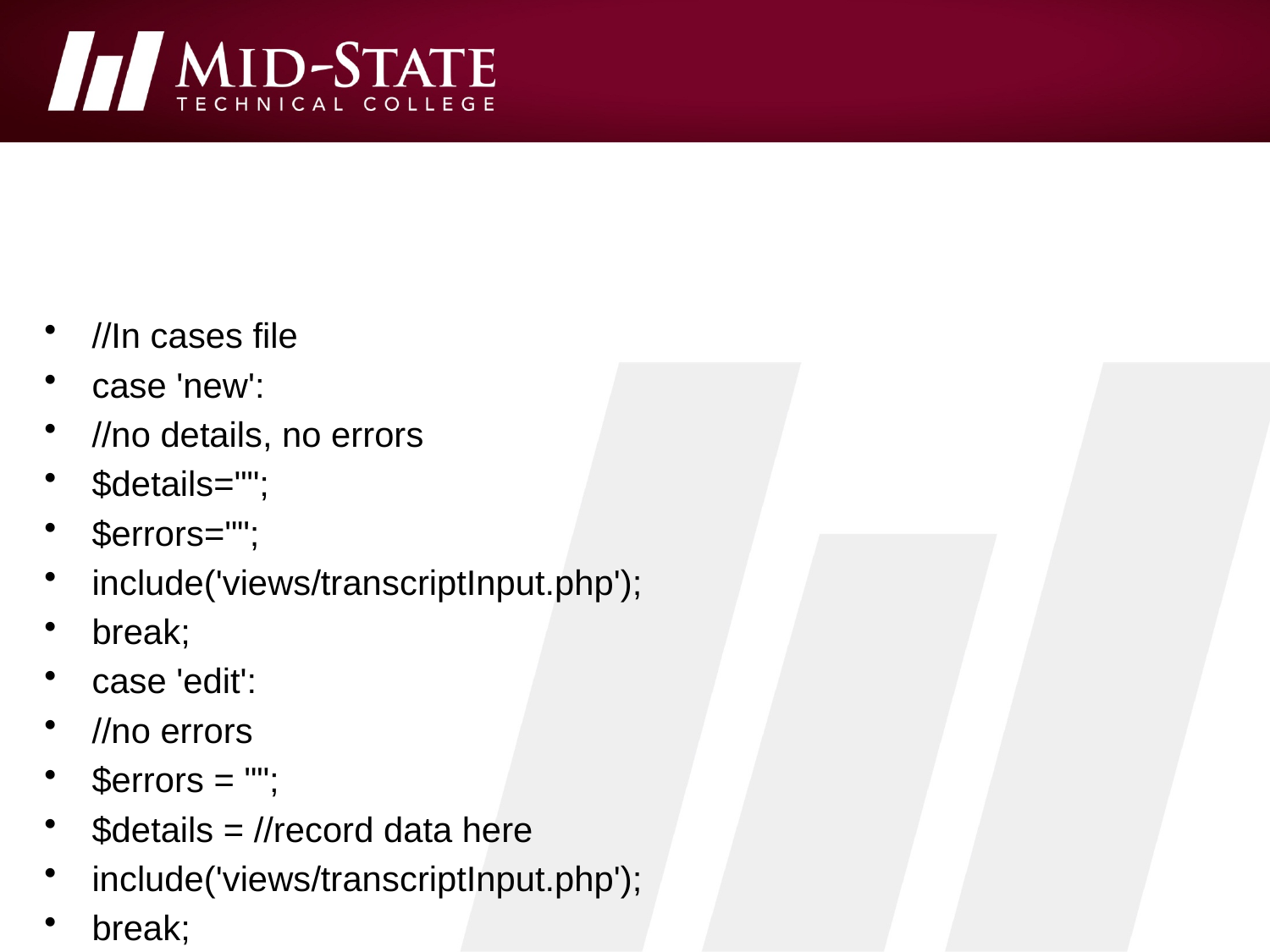

#
//In cases file
case 'new':
//no details, no errors
$details="";
$errors="";
include('views/transcriptInput.php');
break;
case 'edit':
//no errors
$errors = "";
$details = //record data here
include('views/transcriptInput.php');
break;